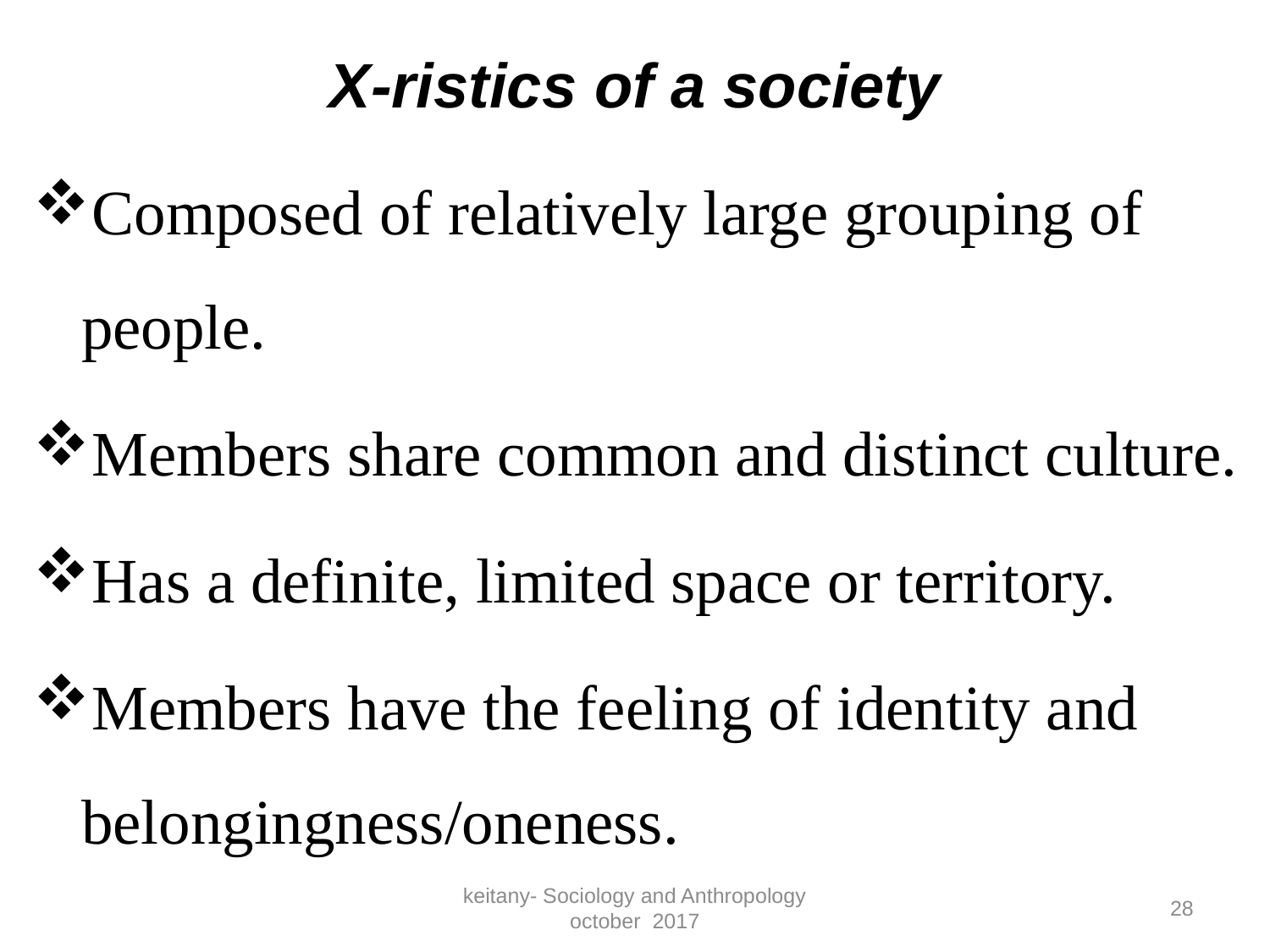

# X-ristics of a society
Composed of relatively large grouping of people.
Members share common and distinct culture.
Has a definite, limited space or territory.
Members have the feeling of identity and belongingness/oneness.

keitany- Sociology and Anthropology october  2017
28